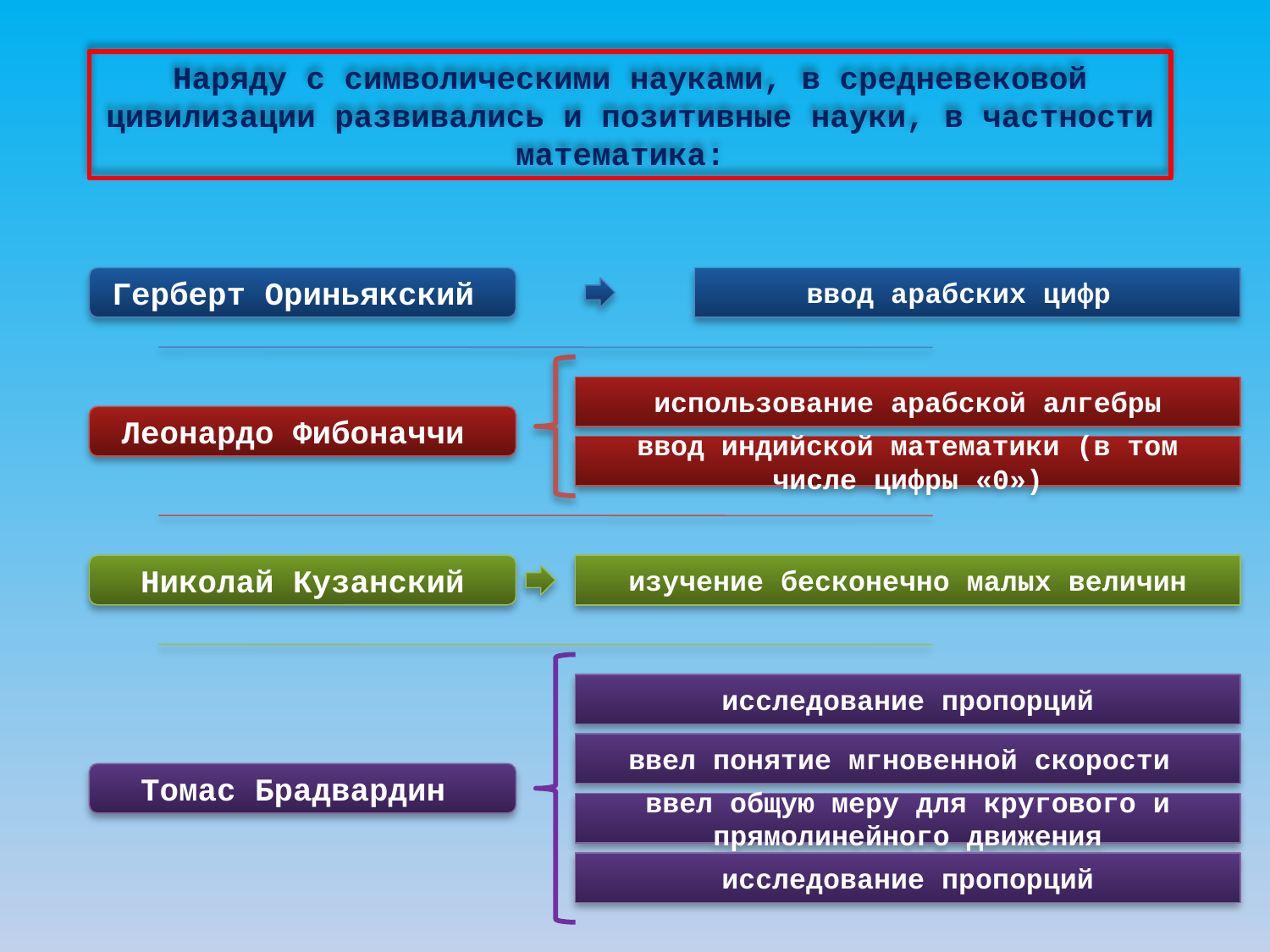

Наряду с символическими науками, в средневековой цивилизации развивались и позитивные науки, в частности математика:
Герберт Ориньякский
ввод арабских цифр

использование арабской алгебры
Леонардо Фибоначчи
ввод индийской математики (в том числе цифры «0»)
Николай Кузанский
изучение бесконечно малых величин

исследование пропорций
ввел понятие мгновенной скорости
Томас Брадвардин
ввел общую меру для кругового и прямолинейного движения
исследование пропорций